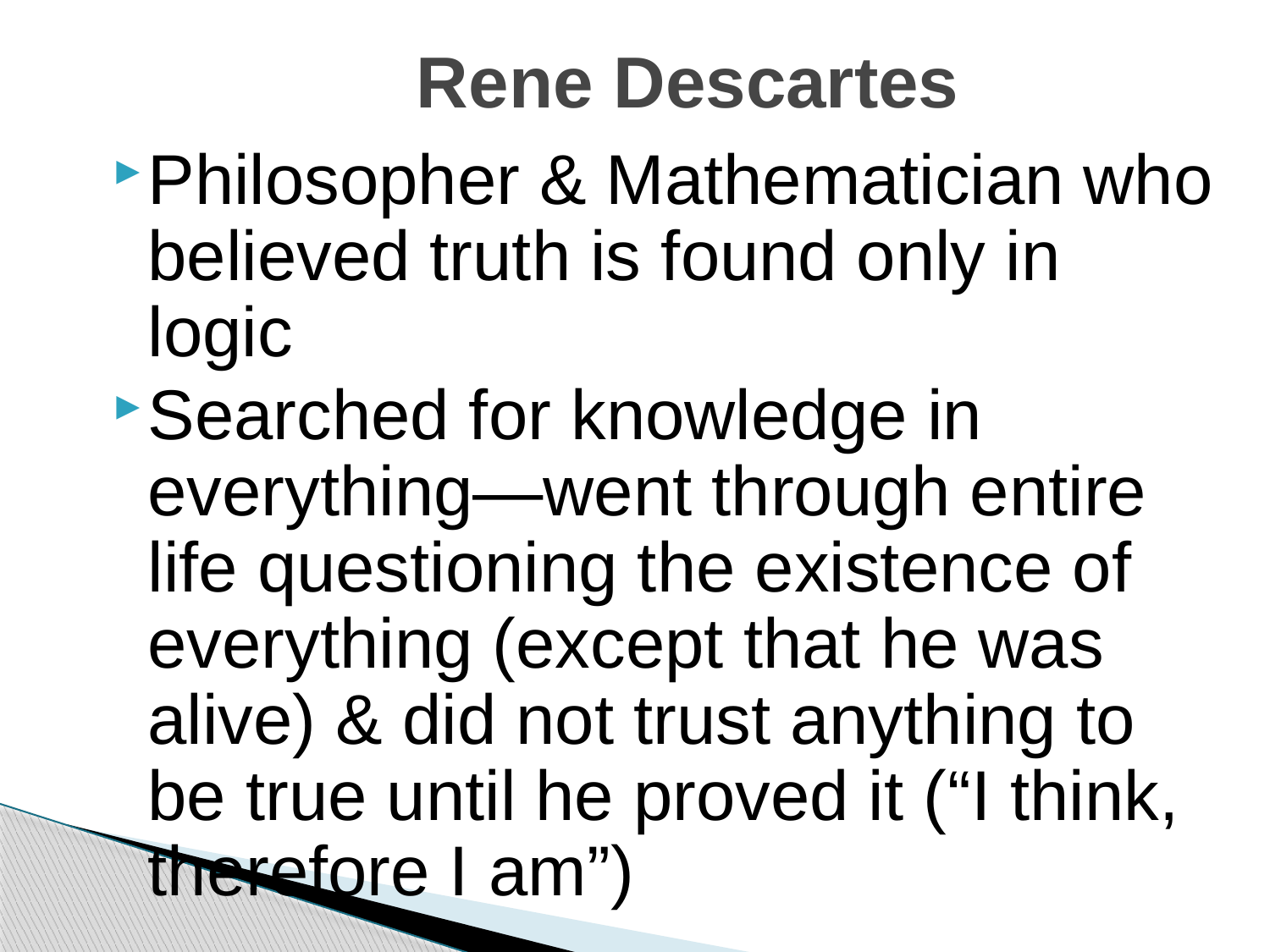

# Rene Descartes
Philosopher & Mathematician who believed truth is found only in logic
Searched for knowledge in everything—went through entire life questioning the existence of everything (except that he was alive) & did not trust anything to be true until he proved it (“I think, therefore I am”)